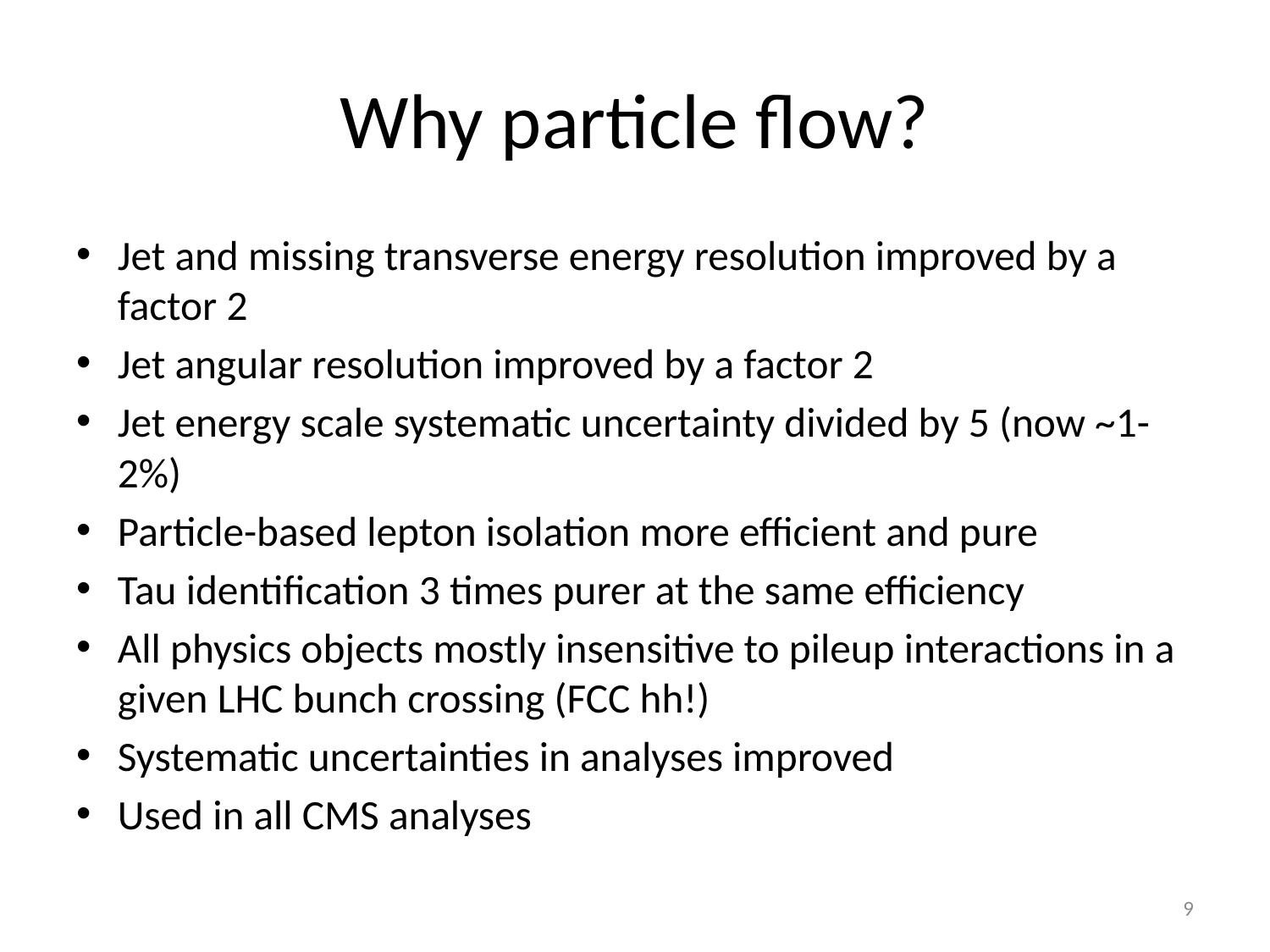

# Why particle flow?
Jet and missing transverse energy resolution improved by a factor 2
Jet angular resolution improved by a factor 2
Jet energy scale systematic uncertainty divided by 5 (now ~1-2%)
Particle-based lepton isolation more efficient and pure
Tau identification 3 times purer at the same efficiency
All physics objects mostly insensitive to pileup interactions in a given LHC bunch crossing (FCC hh!)
Systematic uncertainties in analyses improved
Used in all CMS analyses

9